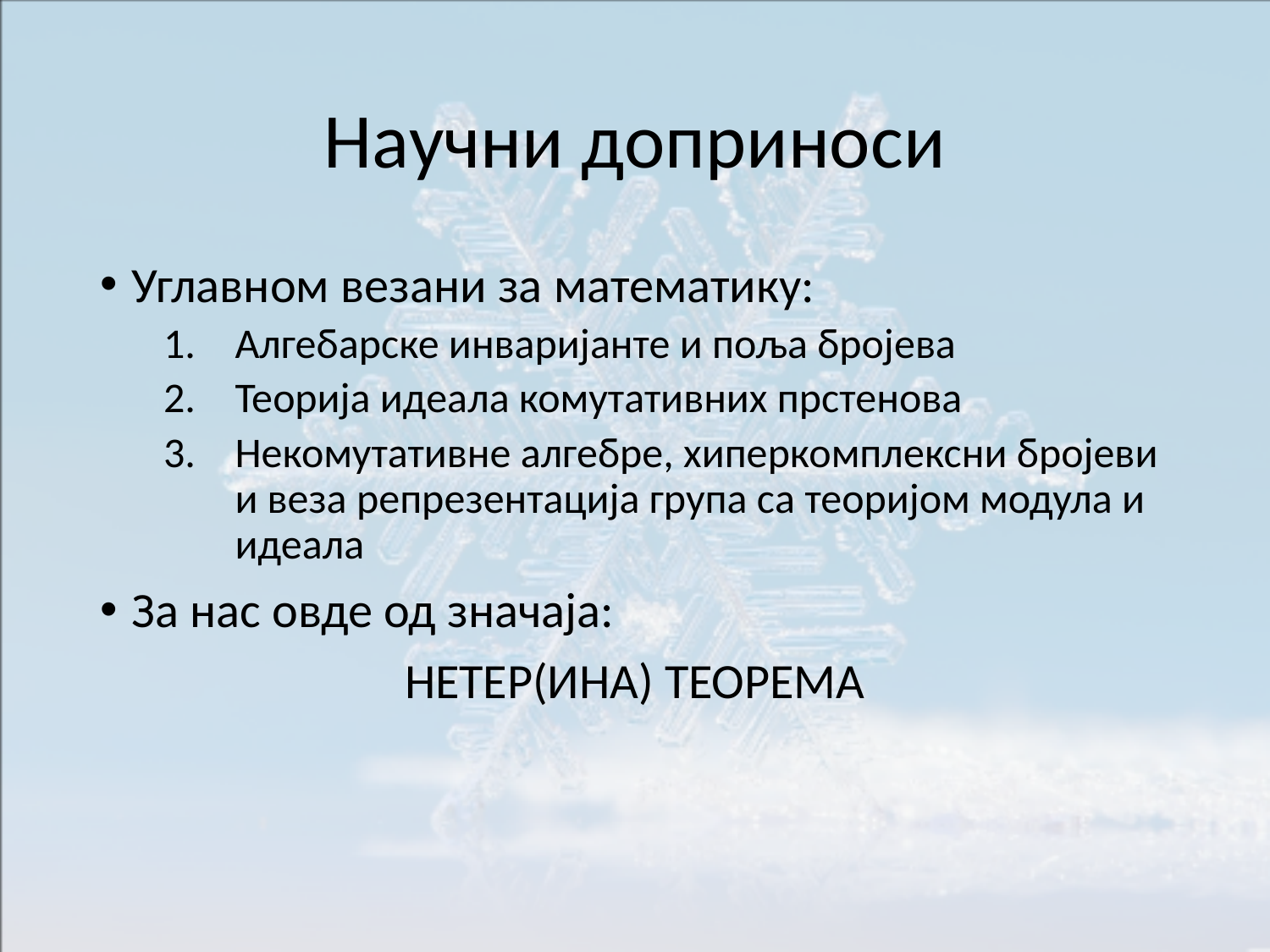

# Научни доприноси
Углавном везани за математику:
Алгебарске инваријанте и поља бројева
Теорија идеала комутативних прстенова
Некомутативне алгебре, хиперкомплексни бројеви и веза репрезентација група са теоријом модула и идеала
За нас овде од значаја:
НЕТЕР(ИНА) ТЕОРЕМА